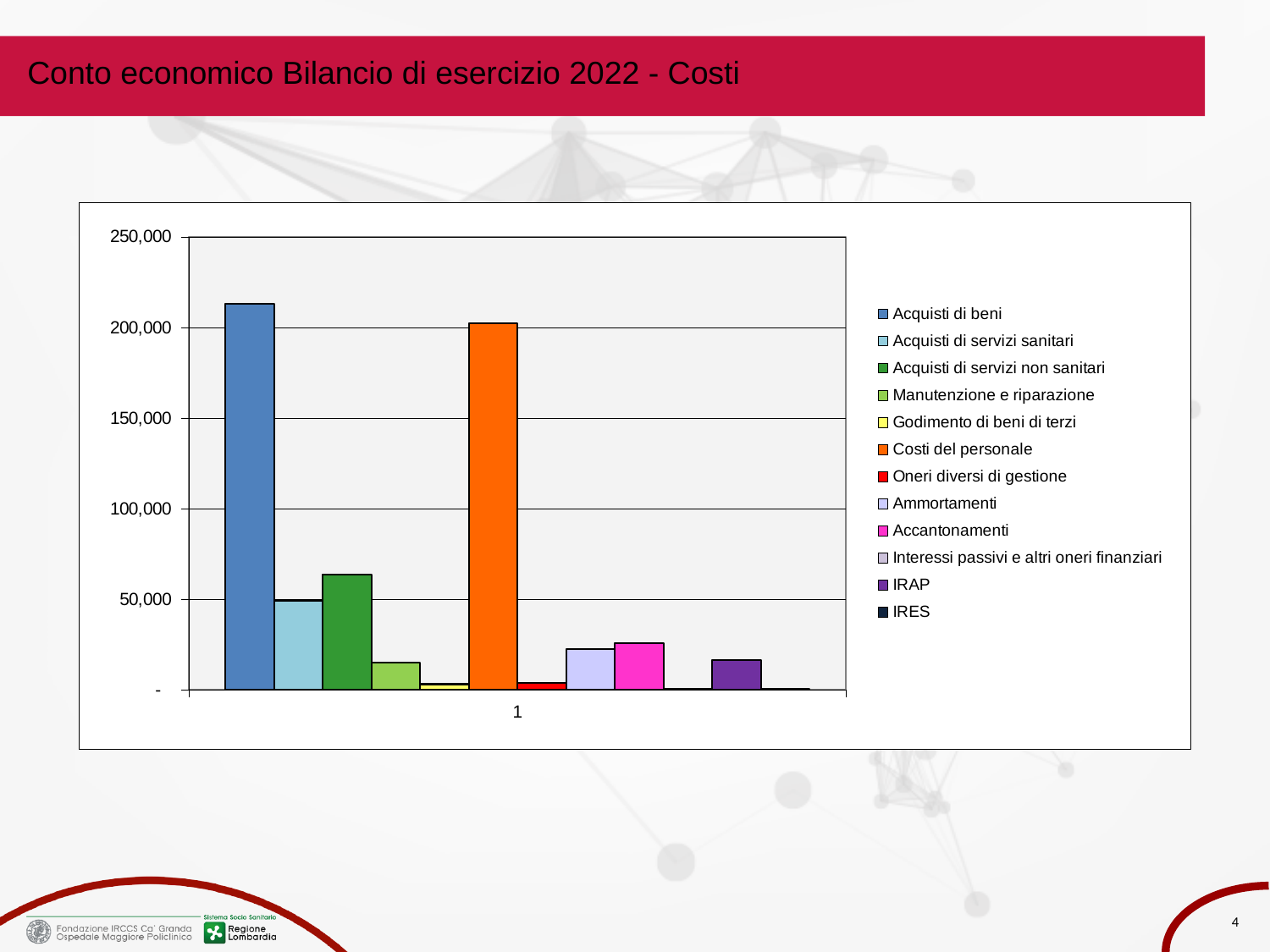

Conto economico Bilancio di esercizio 2022 - Costi

### Chart

| Category | Acquisti di beni | Acquisti di servizi sanitari | Acquisti di servizi non sanitari | Manutenzione e riparazione | Godimento di beni di terzi | Costi del personale | Oneri diversi di gestione | Ammortamenti | Accantonamenti | Interessi passivi e altri oneri finanziari | IRAP | IRES |
|---|---|---|---|---|---|---|---|---|---|---|---|---|
4